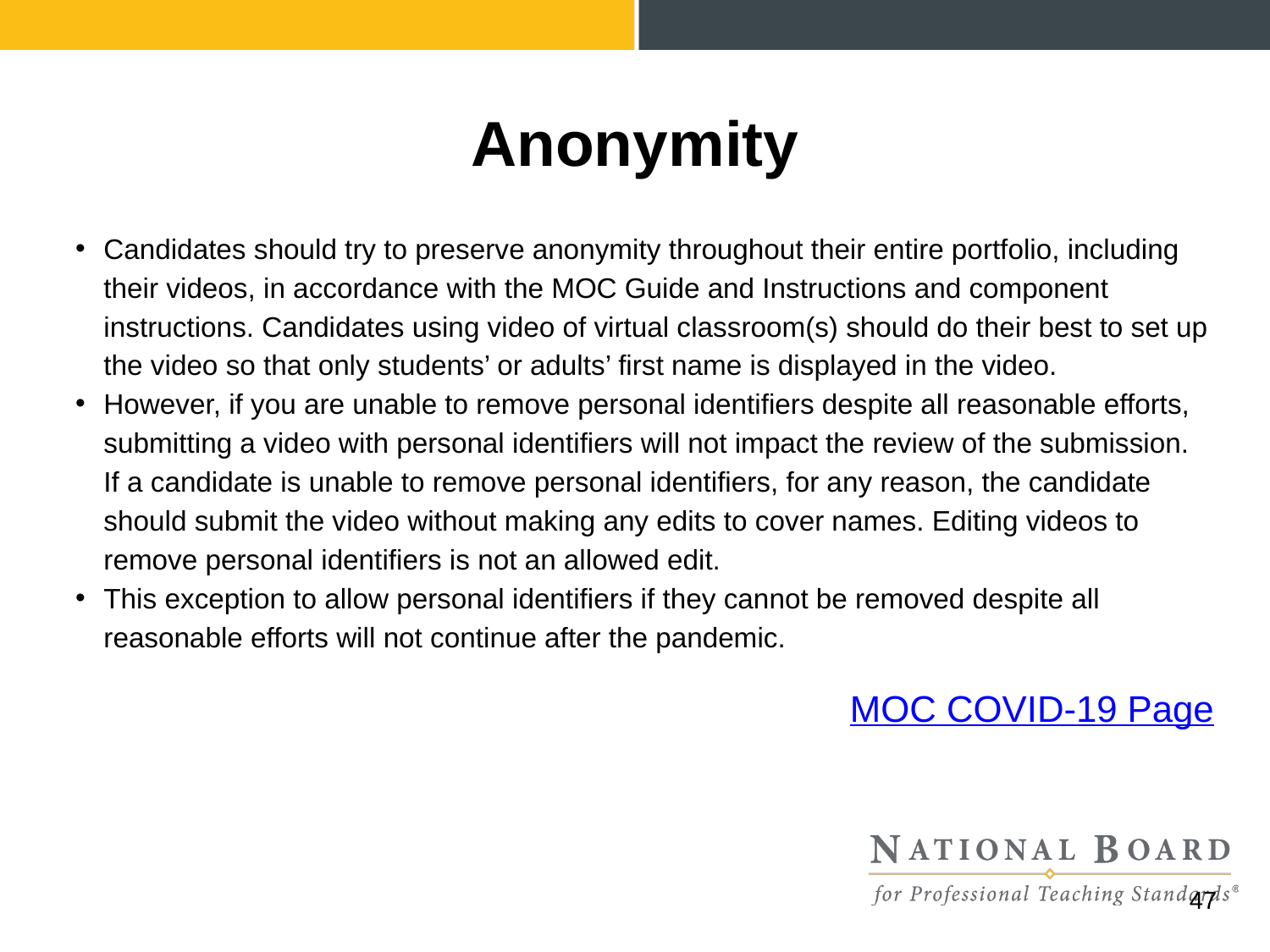

# Anonymity
Candidates should try to preserve anonymity throughout their entire portfolio, including their videos, in accordance with the MOC Guide and Instructions and component instructions. Candidates using video of virtual classroom(s) should do their best to set up the video so that only students’ or adults’ first name is displayed in the video.
However, if you are unable to remove personal identifiers despite all reasonable efforts, submitting a video with personal identifiers will not impact the review of the submission. If a candidate is unable to remove personal identifiers, for any reason, the candidate should submit the video without making any edits to cover names. Editing videos to remove personal identifiers is not an allowed edit.
This exception to allow personal identifiers if they cannot be removed despite all reasonable efforts will not continue after the pandemic.
MOC COVID-19 Page
47